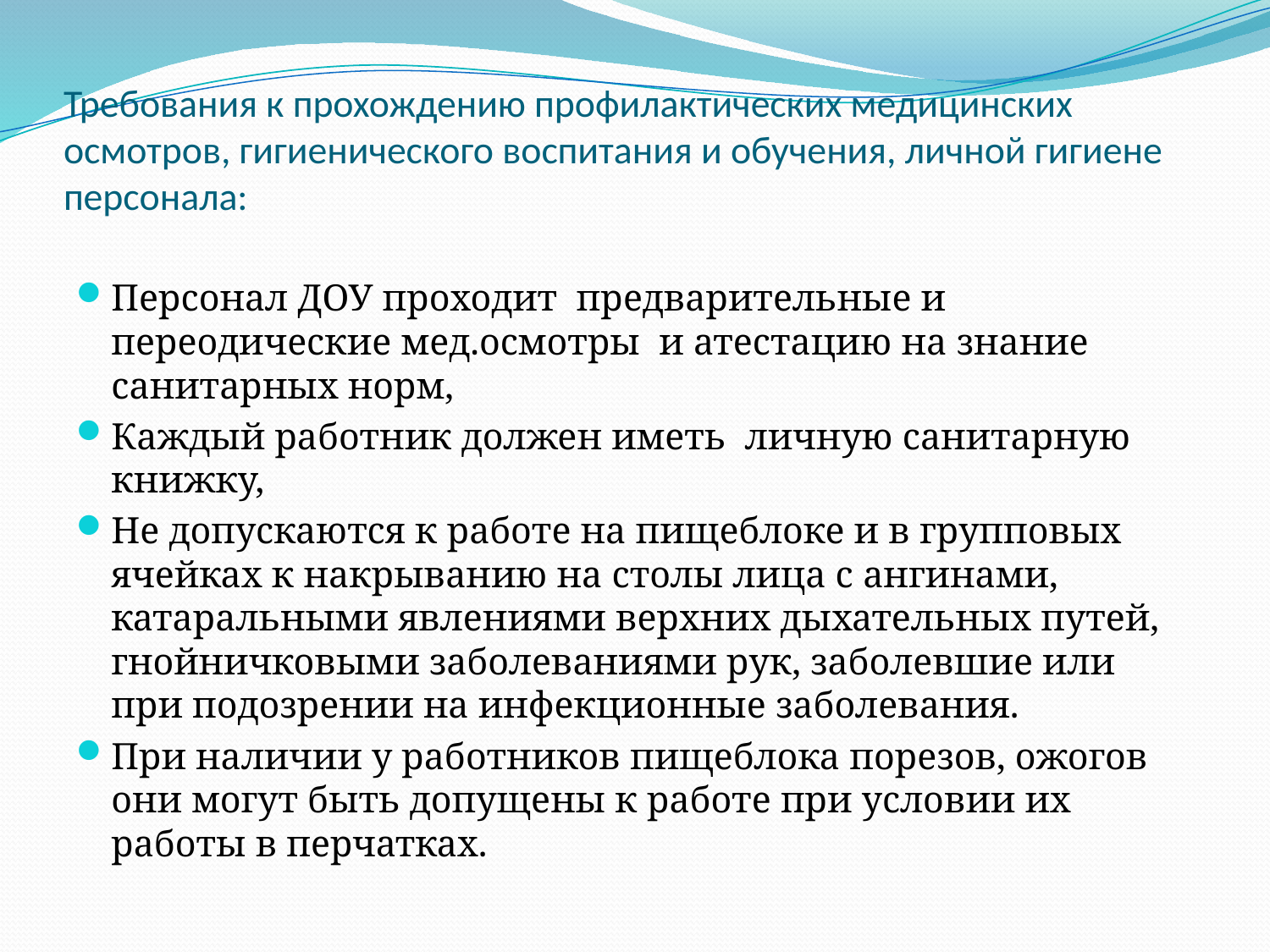

# Требования к прохождению профилактических медицинских осмотров, гигиенического воспитания и обучения, личной гигиене  персонала:
Персонал ДОУ проходит  предварительные и переодические мед.осмотры  и атестацию на знание санитарных норм,
Каждый работник должен иметь  личную санитарную книжку,
Не допускаются к работе на пищеблоке и в групповых ячейках к накрыванию на столы лица с ангинами, катаральными явлениями верхних дыхательных путей, гнойничковыми заболеваниями рук, заболевшие или при подозрении на инфекционные заболевания.
При наличии у работников пищеблока порезов, ожогов они могут быть допущены к работе при условии их работы в перчатках.